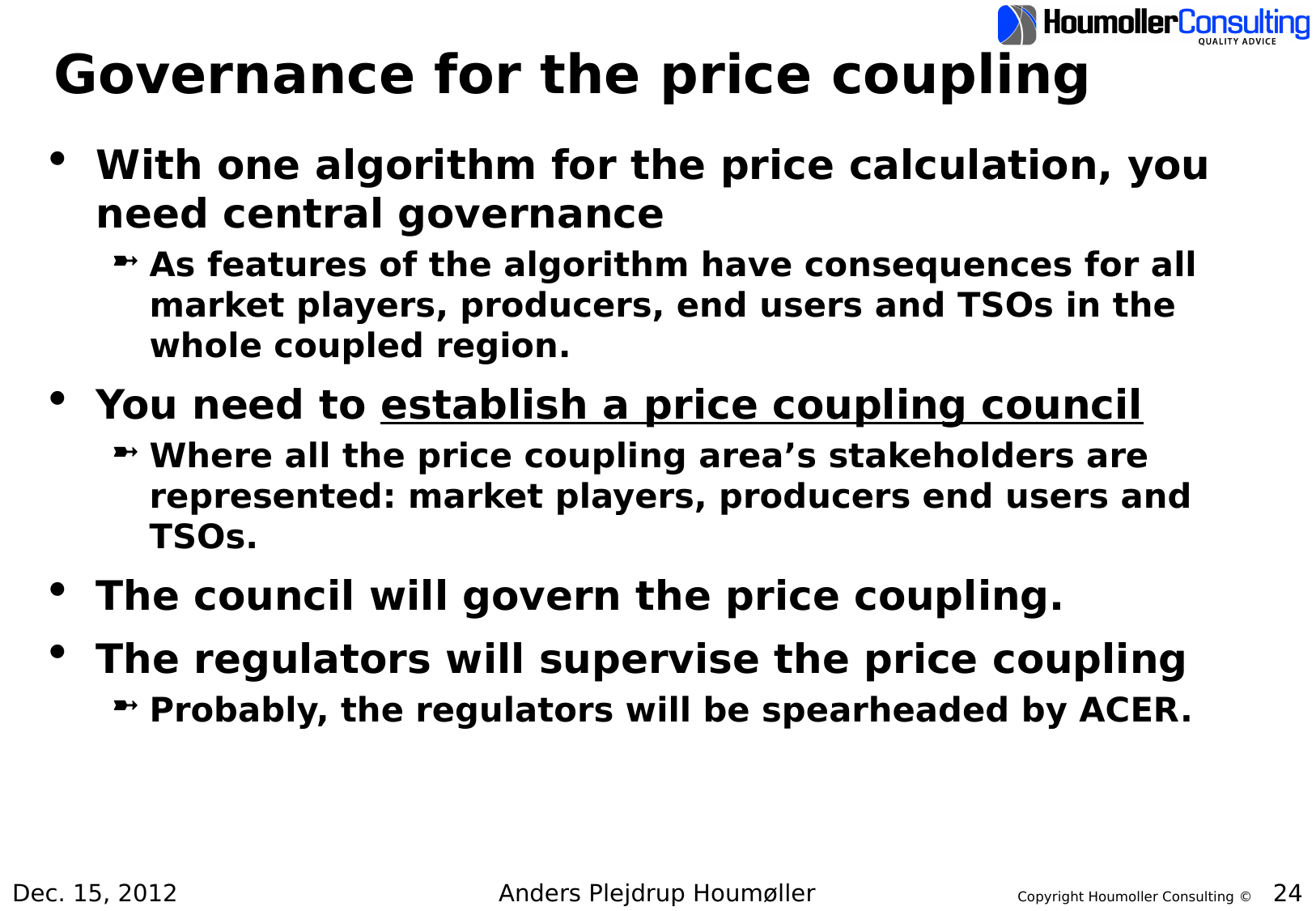

# Governance for the price coupling
With one algorithm for the price calculation, you need central governance
As features of the algorithm have consequences for all market players, producers, end users and TSOs in the whole coupled region.
You need to establish a price coupling council
Where all the price coupling area’s stakeholders are represented: market players, producers end users and TSOs.
The council will govern the price coupling.
The regulators will supervise the price coupling
Probably, the regulators will be spearheaded by ACER.
Dec. 15, 2012
Anders Plejdrup Houmøller
24